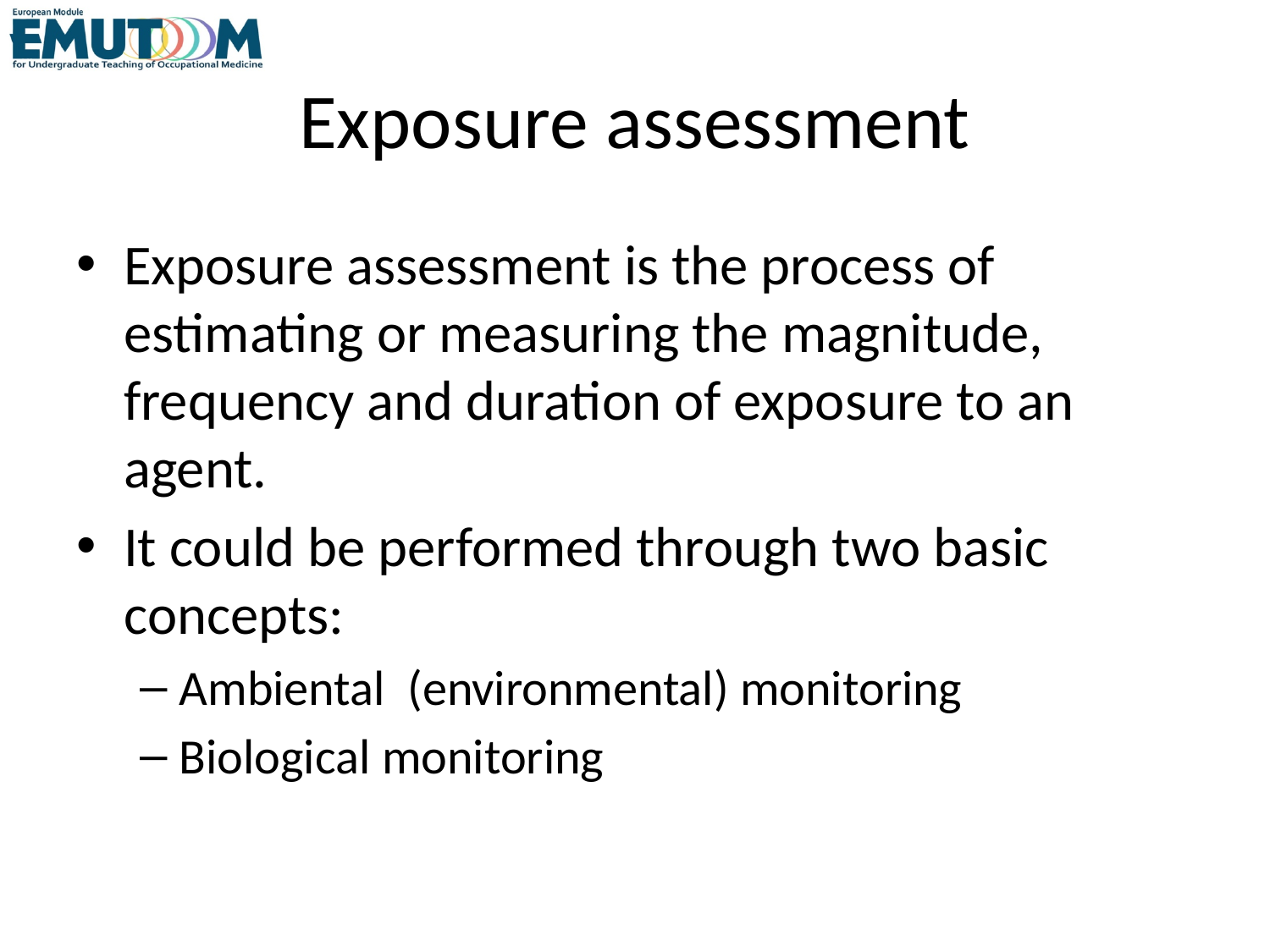

# Exposure assessment
Exposure assessment is the process of estimating or measuring the magnitude, frequency and duration of exposure to an agent.
It could be performed through two basic concepts:
Ambiental  (environmental) monitoring
Biological monitoring